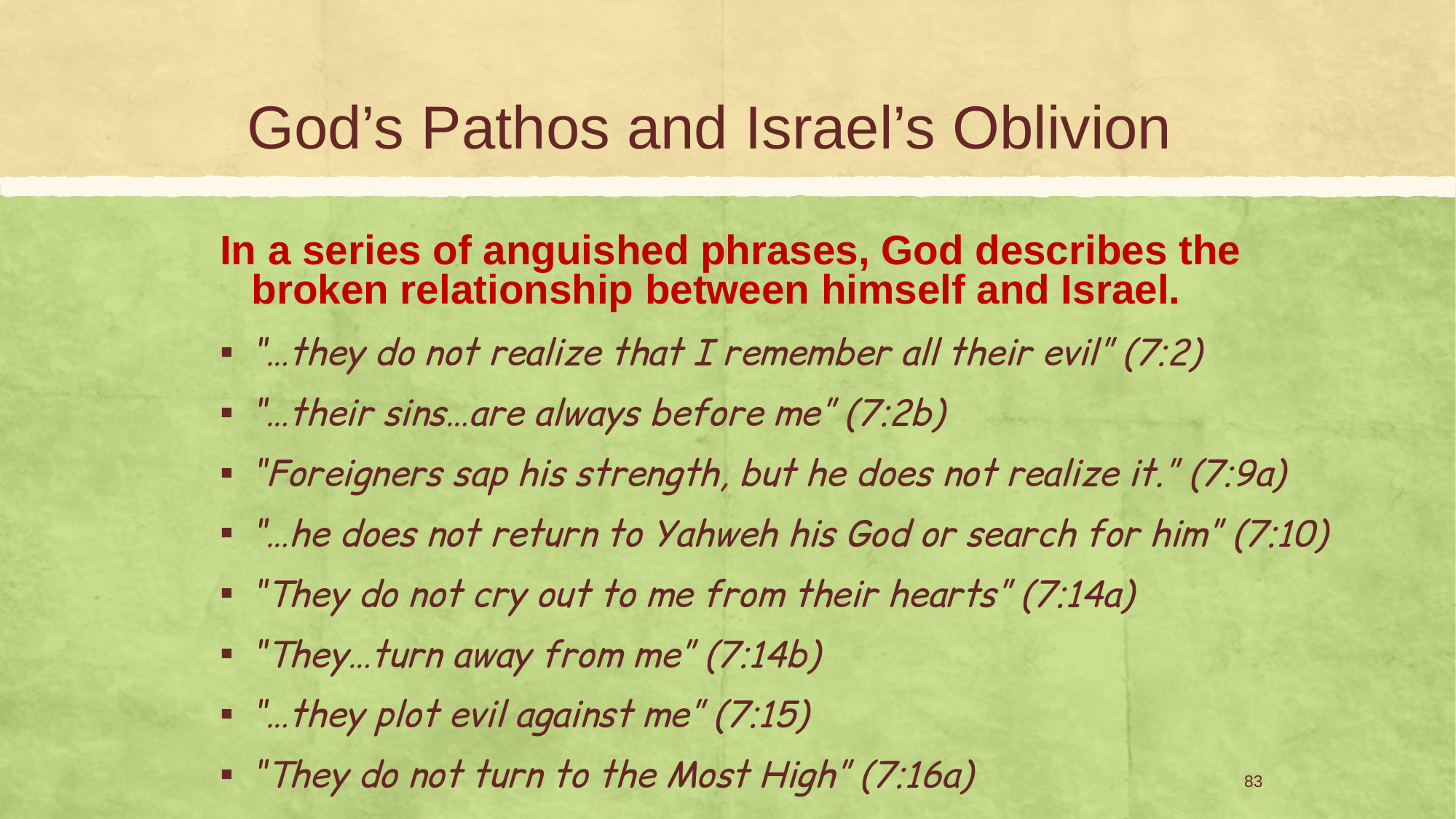

# God’s Pathos and Israel’s Oblivion
In a series of anguished phrases, God describes the broken relationship between himself and Israel.
“…they do not realize that I remember all their evil” (7:2)
“…their sins…are always before me” (7:2b)
“Foreigners sap his strength, but he does not realize it.” (7:9a)
“…he does not return to Yahweh his God or search for him” (7:10)
“They do not cry out to me from their hearts” (7:14a)
“They…turn away from me” (7:14b)
“…they plot evil against me” (7:15)
“They do not turn to the Most High” (7:16a)
83